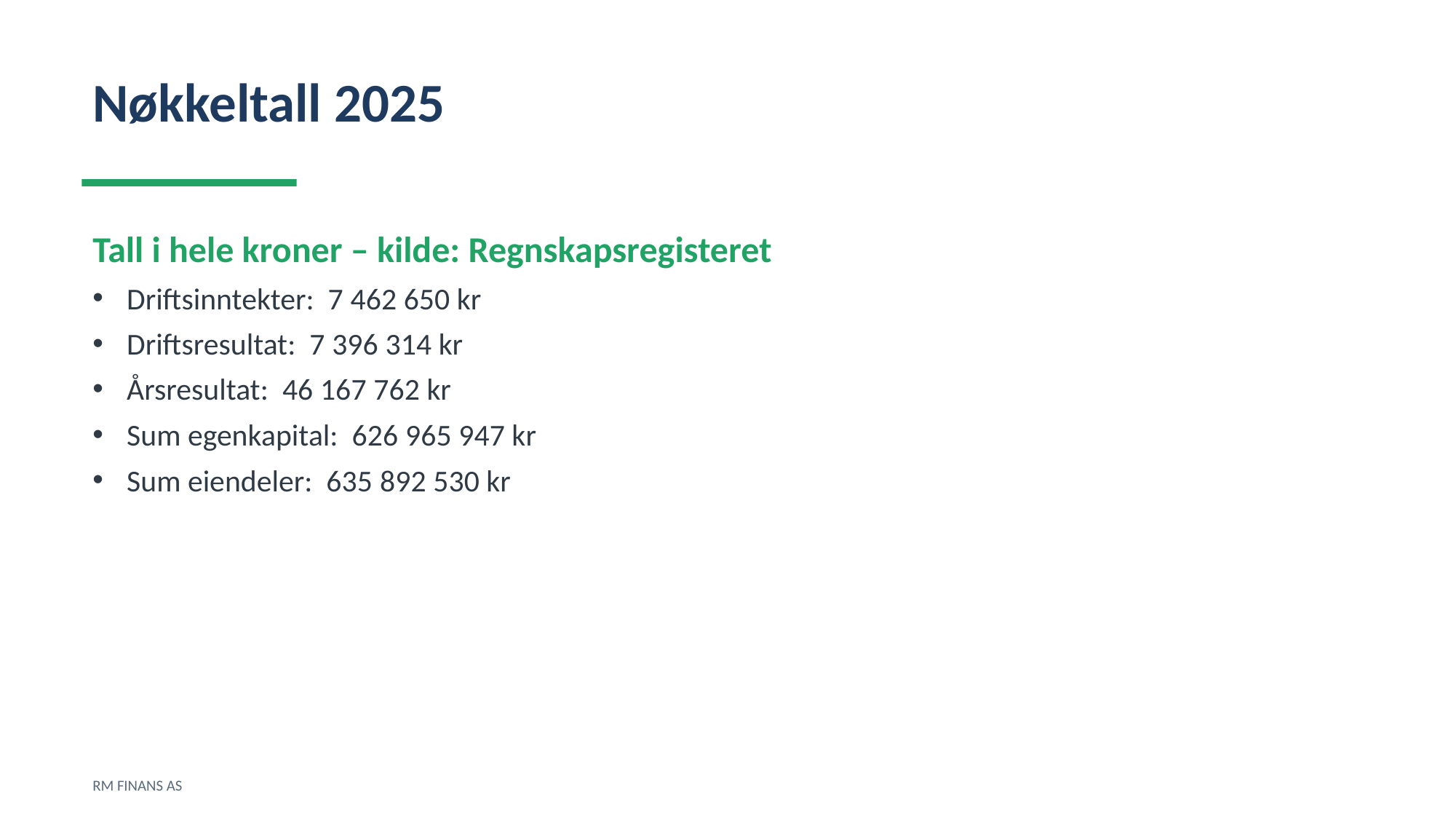

Nøkkeltall 2025

Tall i hele kroner – kilde: Regnskapsregisteret
Driftsinntekter:  7 462 650 kr
Driftsresultat:  7 396 314 kr
Årsresultat:  46 167 762 kr
Sum egenkapital:  626 965 947 kr
Sum eiendeler:  635 892 530 kr
RM FINANS AS